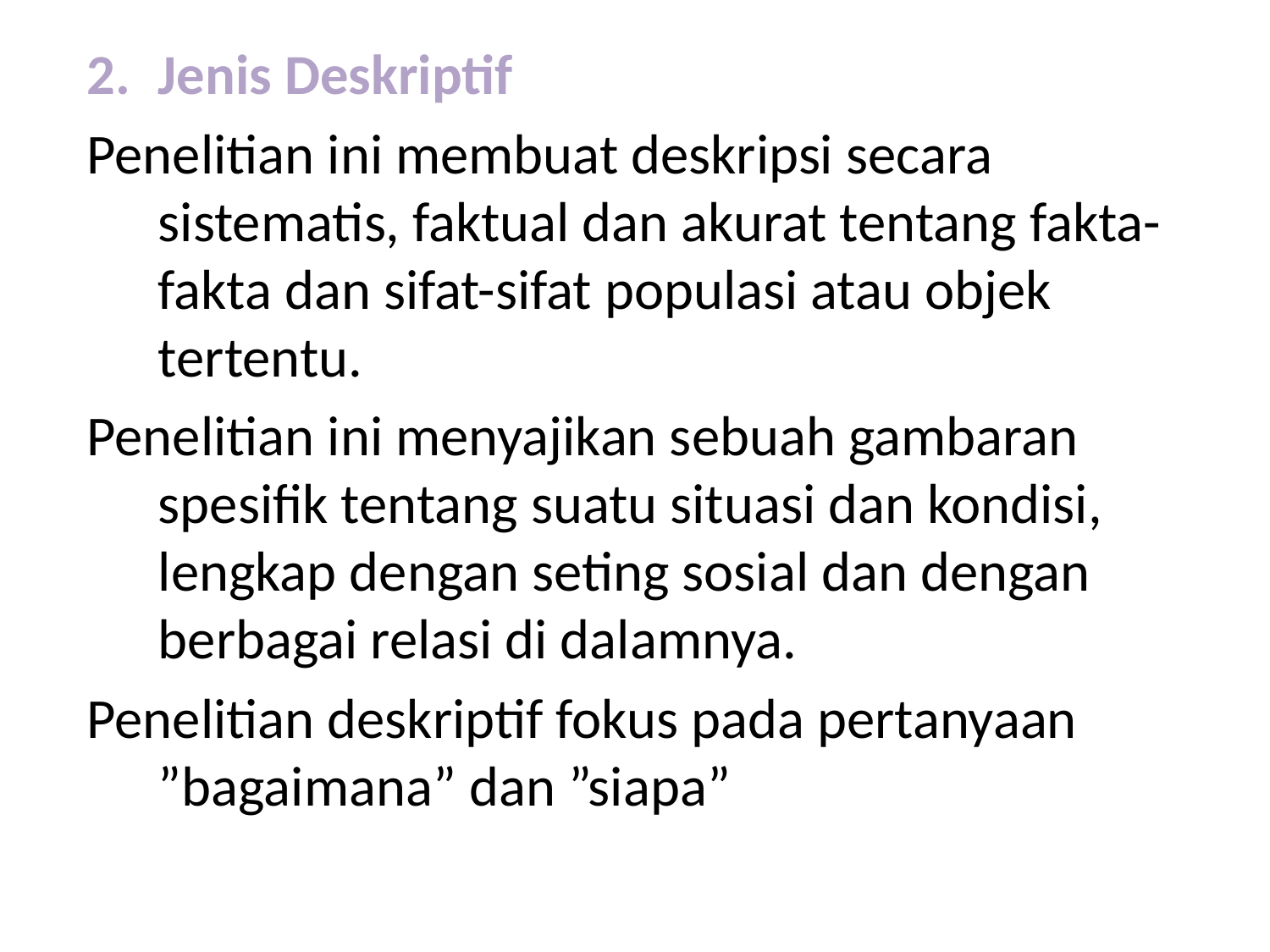

#
2.	Jenis Deskriptif
Penelitian ini membuat deskripsi secara sistematis, faktual dan akurat tentang fakta-fakta dan sifat-sifat populasi atau objek tertentu.
Penelitian ini menyajikan sebuah gambaran spesifik tentang suatu situasi dan kondisi, lengkap dengan seting sosial dan dengan berbagai relasi di dalamnya.
Penelitian deskriptif fokus pada pertanyaan ”bagaimana” dan ”siapa”